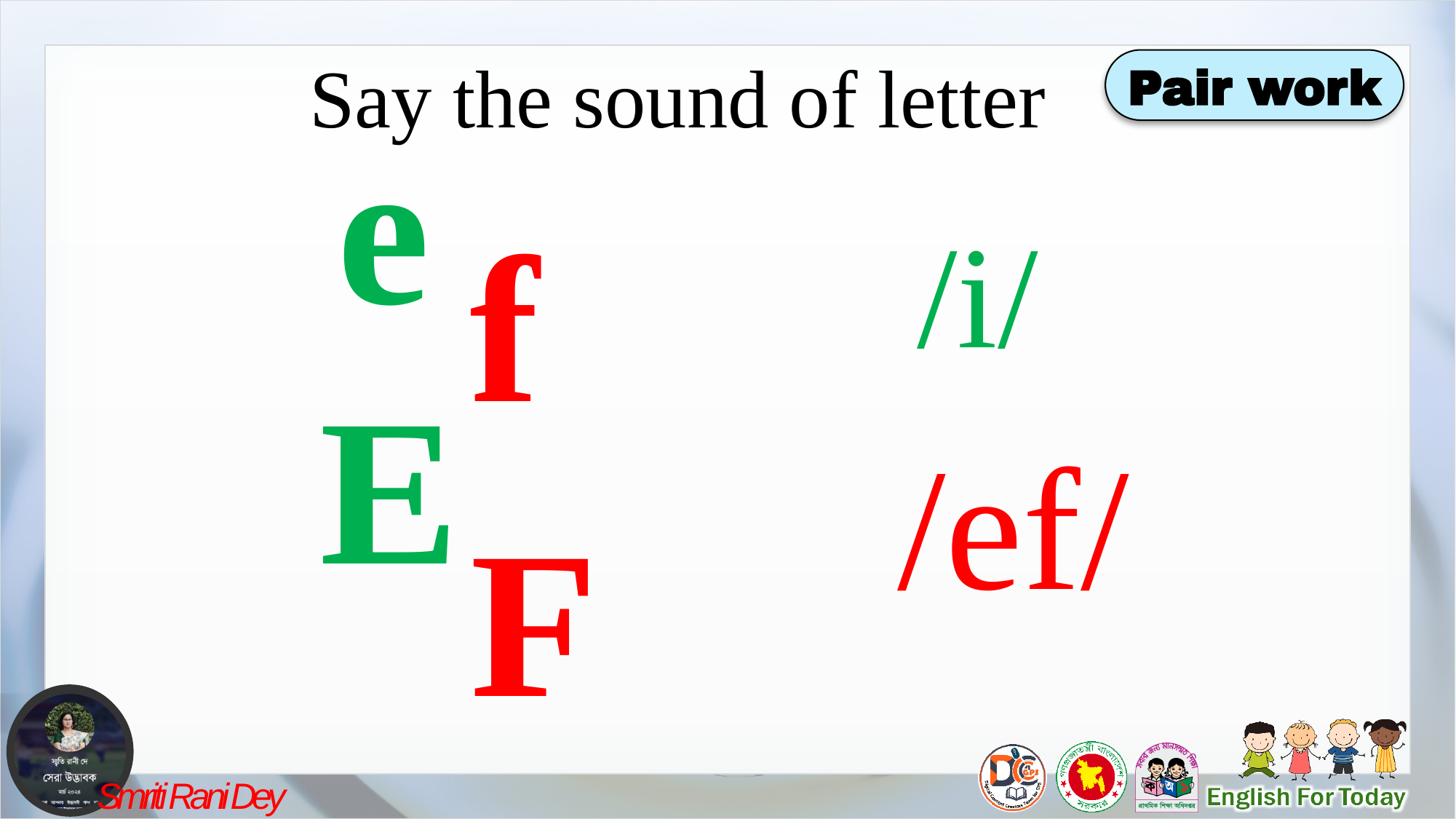

Say the sound of letter
Pair work
e
f
/i/
E
/ef/
F